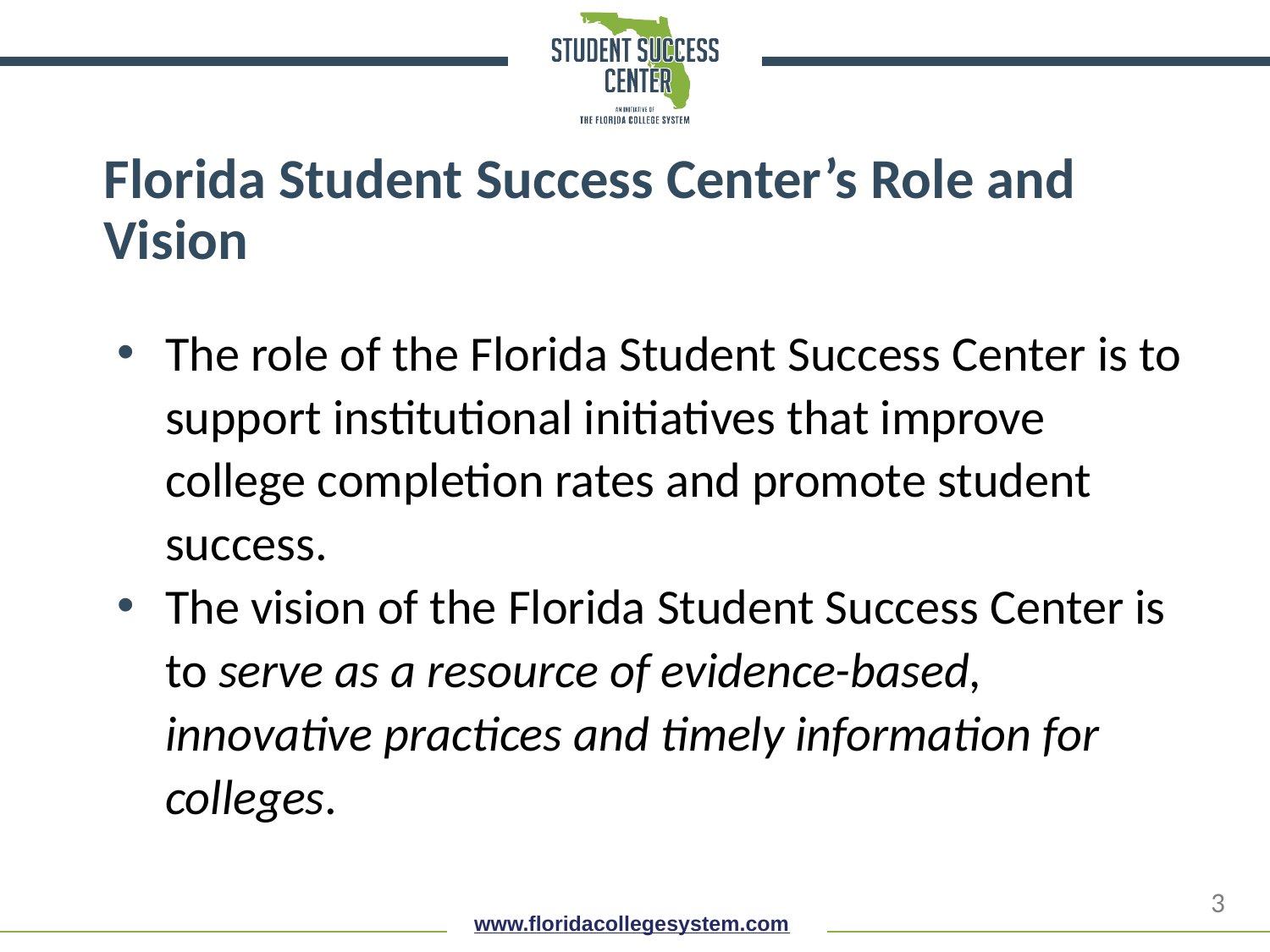

# Florida Student Success Center’s Role and Vision
The role of the Florida Student Success Center is to support institutional initiatives that improve college completion rates and promote student success.
The vision of the Florida Student Success Center is to serve as a resource of evidence-based, innovative practices and timely information for colleges.